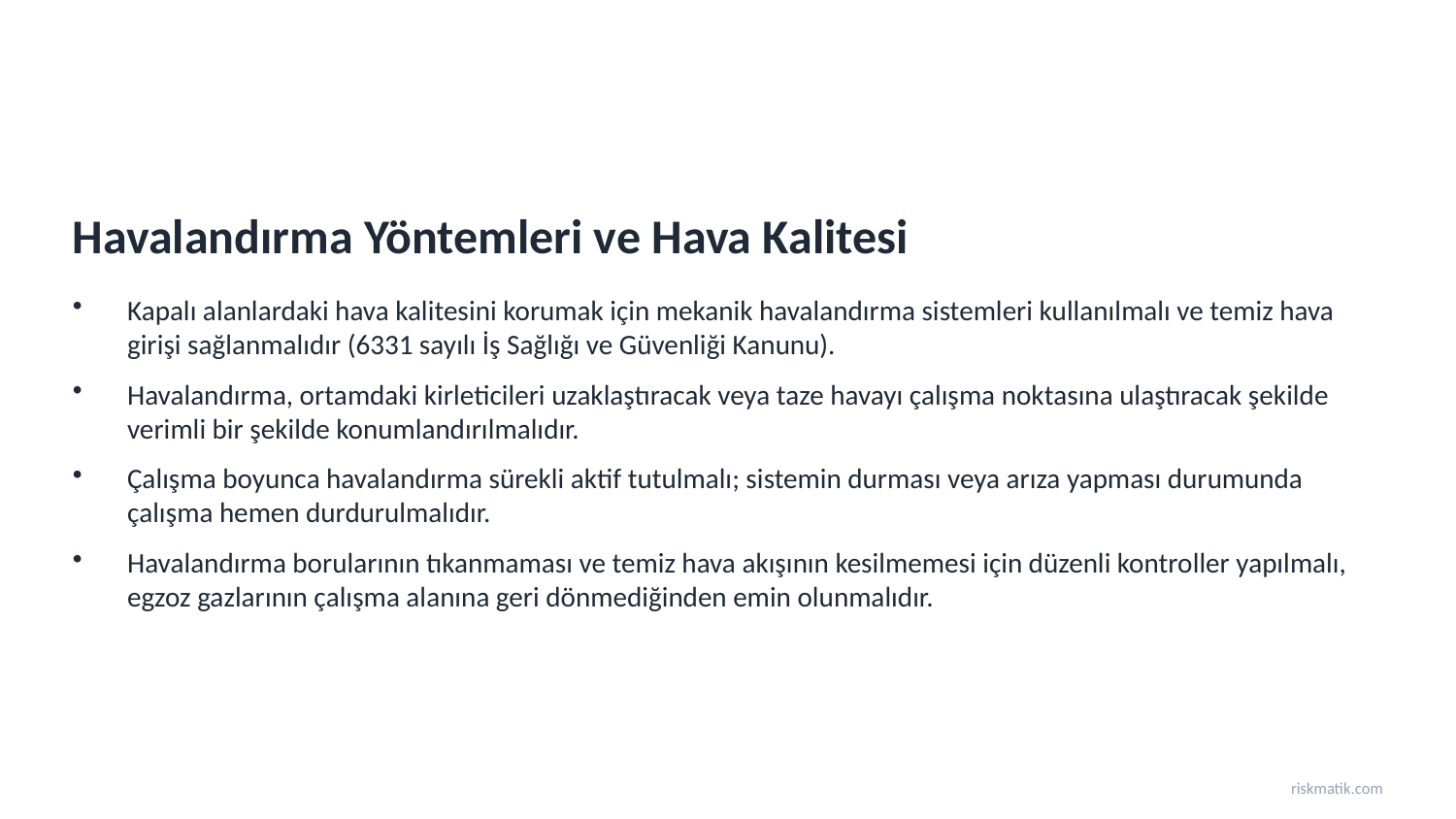

Havalandırma Yöntemleri ve Hava Kalitesi
Kapalı alanlardaki hava kalitesini korumak için mekanik havalandırma sistemleri kullanılmalı ve temiz hava girişi sağlanmalıdır (6331 sayılı İş Sağlığı ve Güvenliği Kanunu).
Havalandırma, ortamdaki kirleticileri uzaklaştıracak veya taze havayı çalışma noktasına ulaştıracak şekilde verimli bir şekilde konumlandırılmalıdır.
Çalışma boyunca havalandırma sürekli aktif tutulmalı; sistemin durması veya arıza yapması durumunda çalışma hemen durdurulmalıdır.
Havalandırma borularının tıkanmaması ve temiz hava akışının kesilmemesi için düzenli kontroller yapılmalı, egzoz gazlarının çalışma alanına geri dönmediğinden emin olunmalıdır.
riskmatik.com